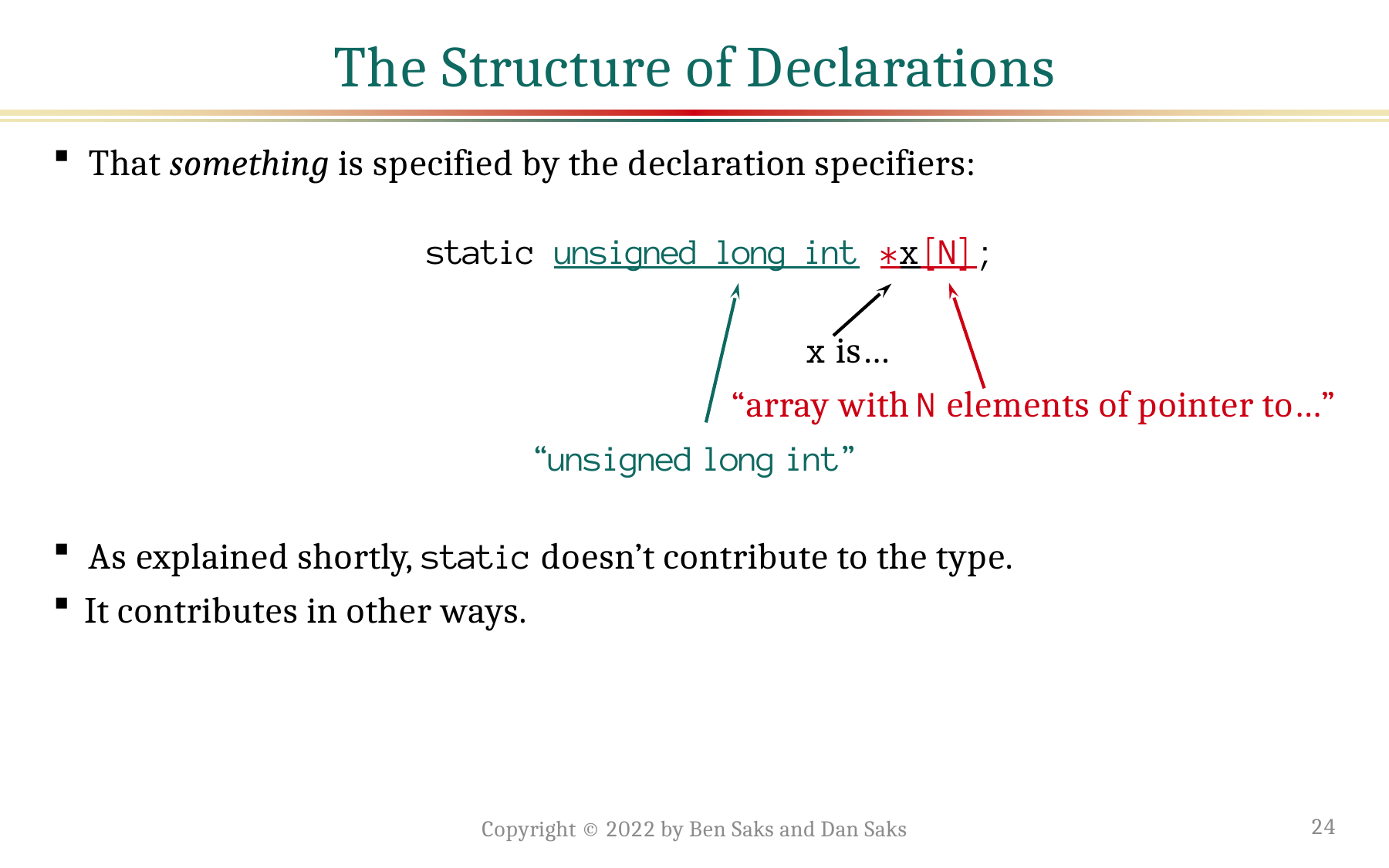

# The Structure of Declarations
That something is specified by the declaration specifiers:

static unsigned long int *x[N];

                                      x is…
“array with N elements of pointer to…”
“unsigned long int”

As explained shortly, static doesn’t contribute to the type.
It contributes in other ways.

Copyright © 2022 by Ben Saks and Dan Saks
24